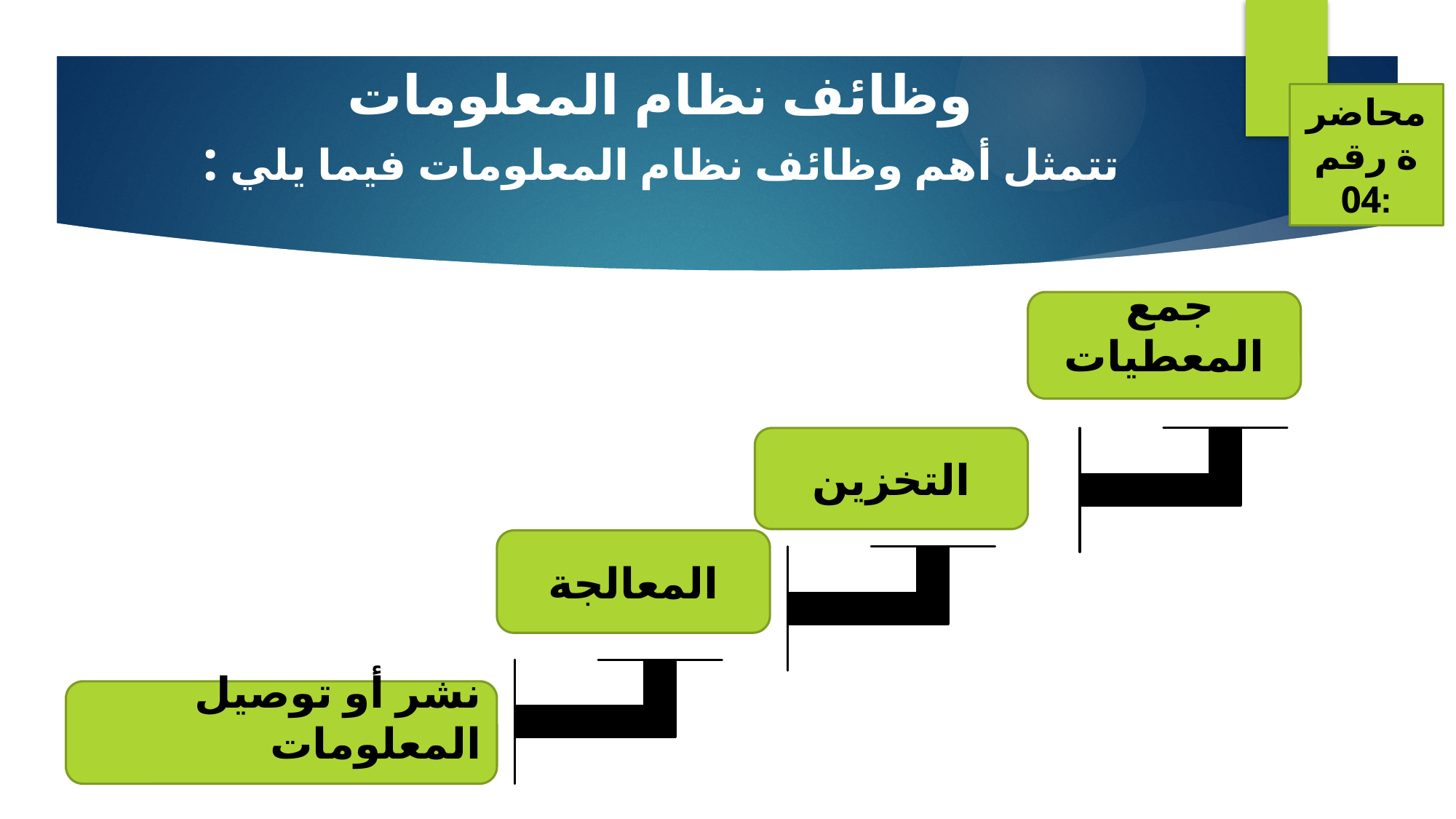

محاضرة رقم 04:
# وظائف نظام المعلومات تتمثل أهم وظائف نظام المعلومات فيما يلي :
جمع  المعطيات

التخزين

المعالجة

نشر أو توصيل المعلومات